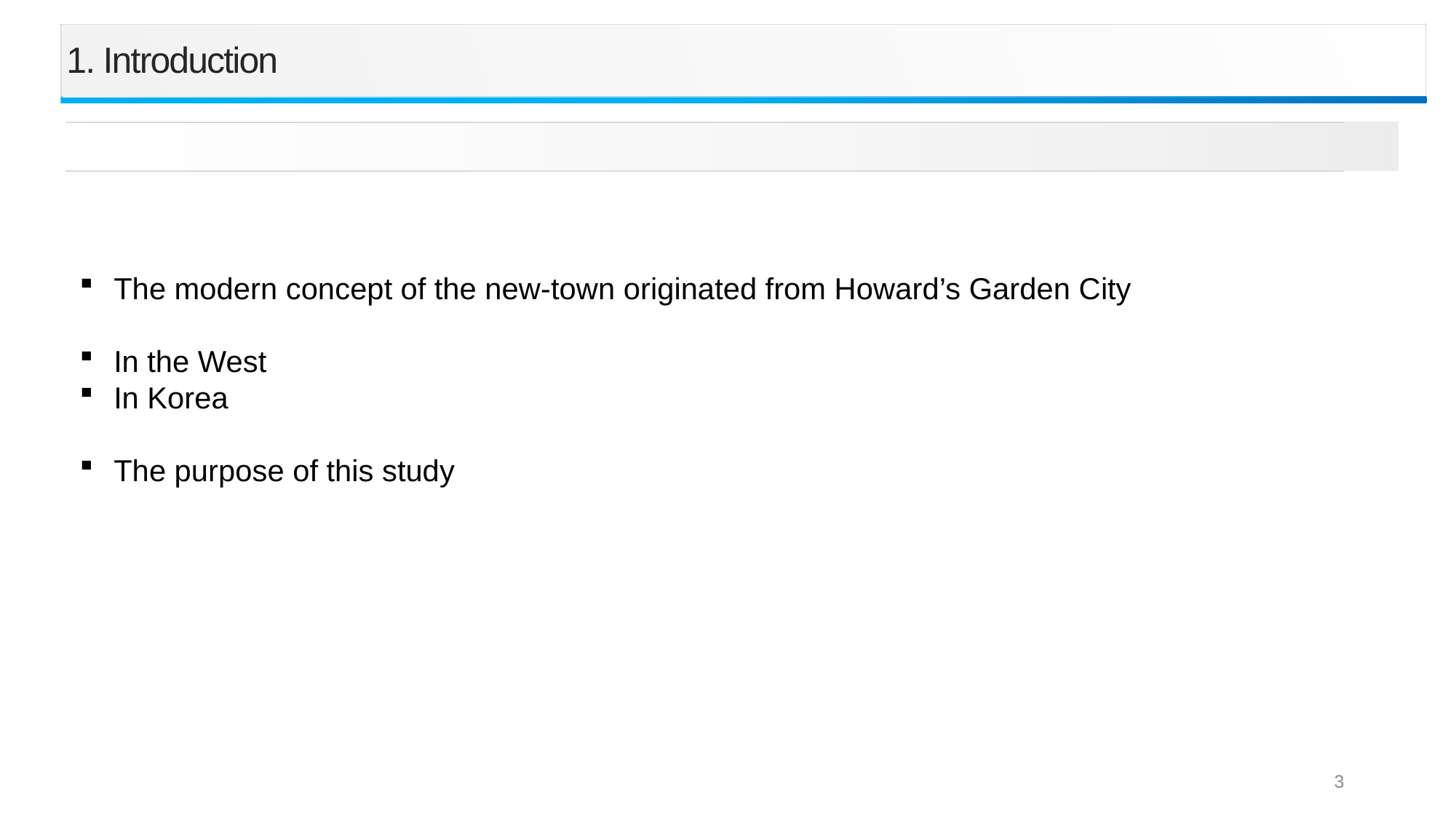

1. Introduction

The modern concept of the new-town originated from Howard’s Garden City

In the West
In Korea

The purpose of this study

3